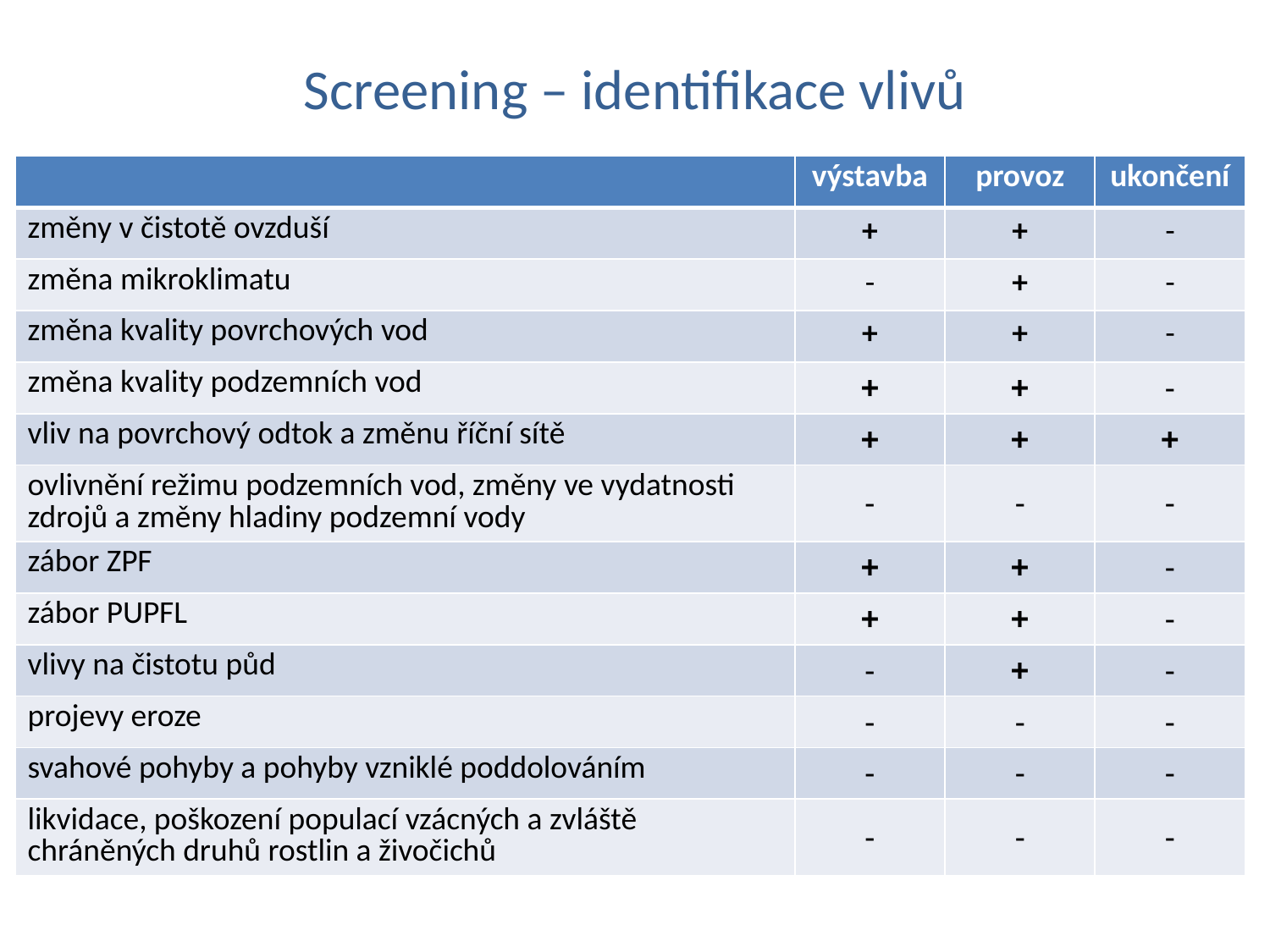

# Screening – identifikace vlivů
|  | výstavba | provoz | ukončení |
| --- | --- | --- | --- |
| změny v čistotě ovzduší | + | + | - |
| změna mikroklimatu | - | + | - |
| změna kvality povrchových vod | + | + | - |
| změna kvality podzemních vod | + | + | - |
| vliv na povrchový odtok a změnu říční sítě | + | + | + |
| ovlivnění režimu podzemních vod, změny ve vydatnosti zdrojů a změny hladiny podzemní vody | - | - | - |
| zábor ZPF | + | + | - |
| zábor PUPFL | + | + | - |
| vlivy na čistotu půd | - | + | - |
| projevy eroze | - | - | - |
| svahové pohyby a pohyby vzniklé poddolováním | - | - | - |
| likvidace, poškození populací vzácných a zvláště chráněných druhů rostlin a živočichů | - | - | - |